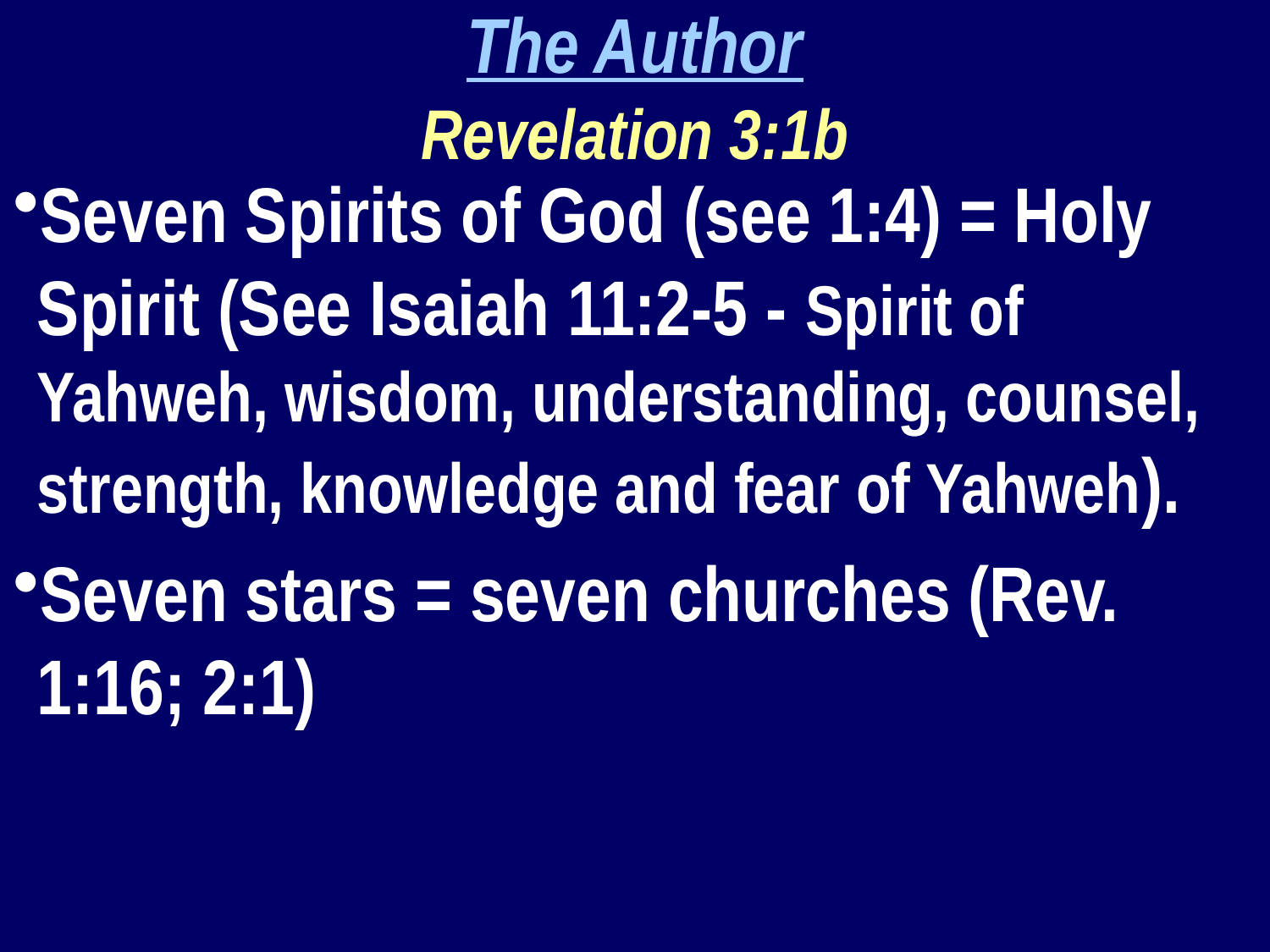

The Author
Revelation 3:1b
Seven Spirits of God (see 1:4) = Holy Spirit (See Isaiah 11:2-5 - Spirit of Yahweh, wisdom, understanding, counsel, strength, knowledge and fear of Yahweh).
Seven stars = seven churches (Rev. 1:16; 2:1)